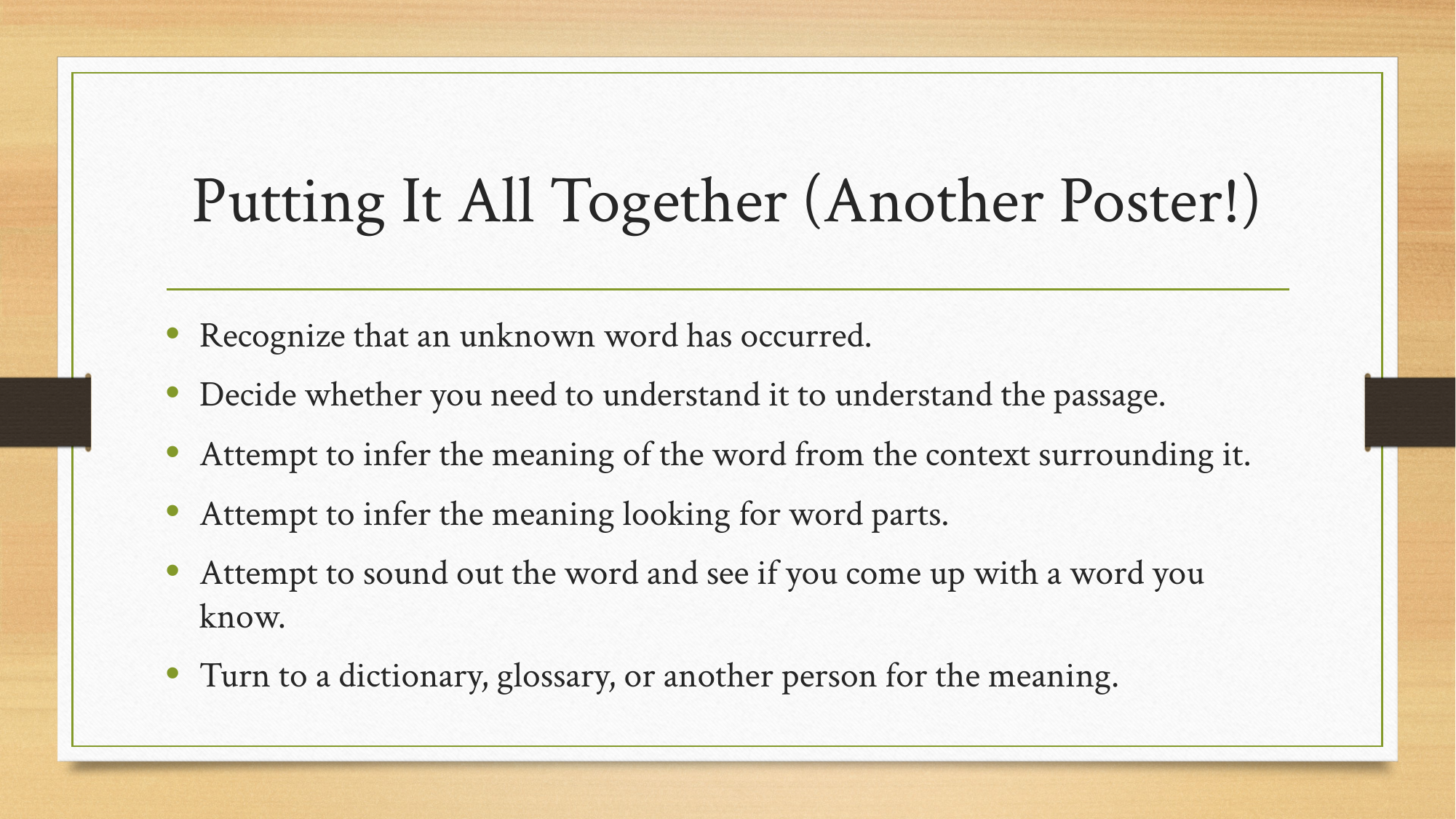

# Putting It All Together (Another Poster!)
Recognize that an unknown word has occurred.
Decide whether you need to understand it to understand the passage.
Attempt to infer the meaning of the word from the context surrounding it.
Attempt to infer the meaning looking for word parts.
Attempt to sound out the word and see if you come up with a word you know.
Turn to a dictionary, glossary, or another person for the meaning.